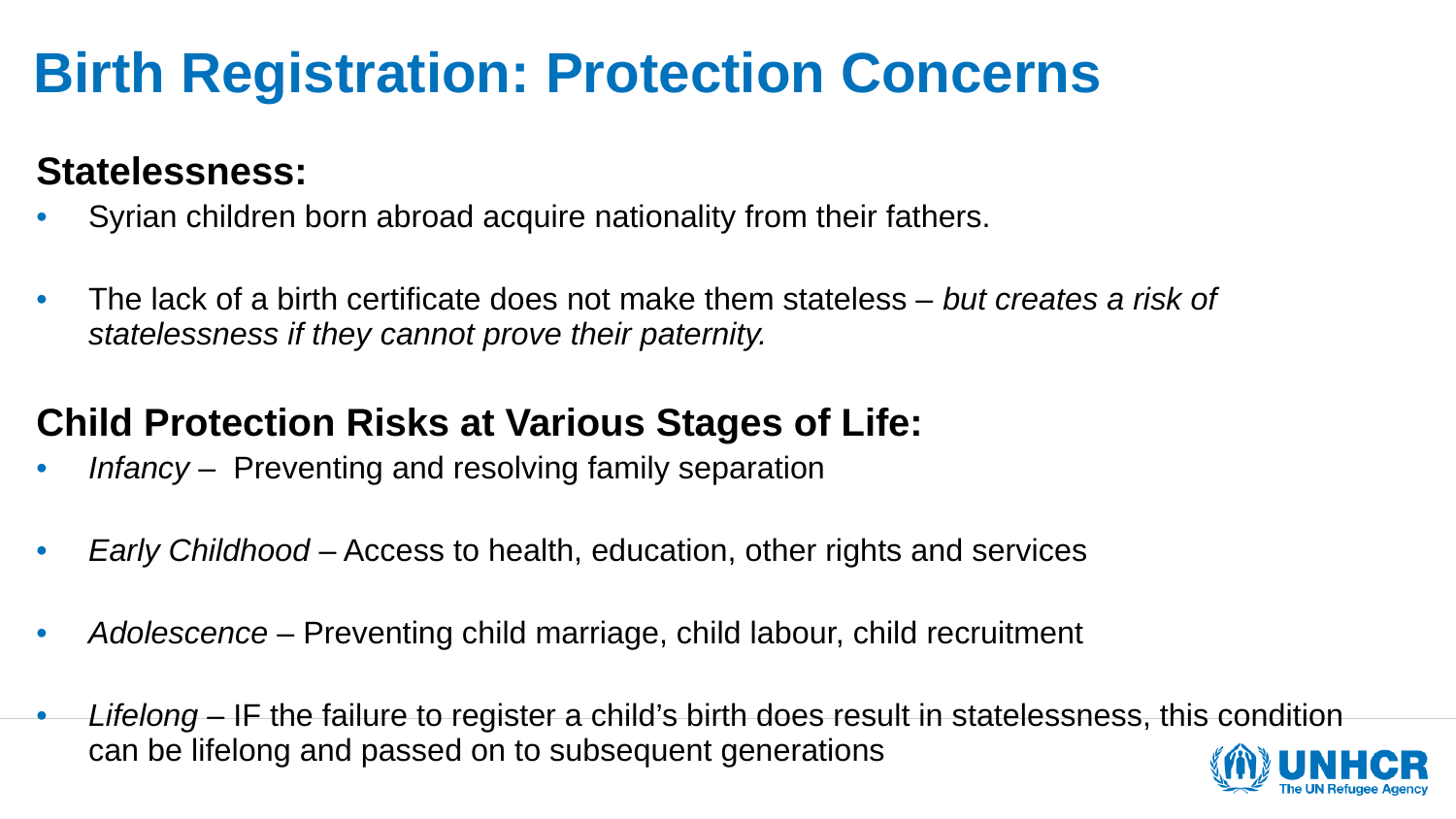

# Birth Registration: Protection Concerns
Statelessness:
Syrian children born abroad acquire nationality from their fathers.

The lack of a birth certificate does not make them stateless – but creates a risk of statelessness if they cannot prove their paternity.

Child Protection Risks at Various Stages of Life:
Infancy –  Preventing and resolving family separation

Early Childhood – Access to health, education, other rights and services

Adolescence – Preventing child marriage, child labour, child recruitment

Lifelong – IF the failure to register a child’s birth does result in statelessness, this condition can be lifelong and passed on to subsequent generations